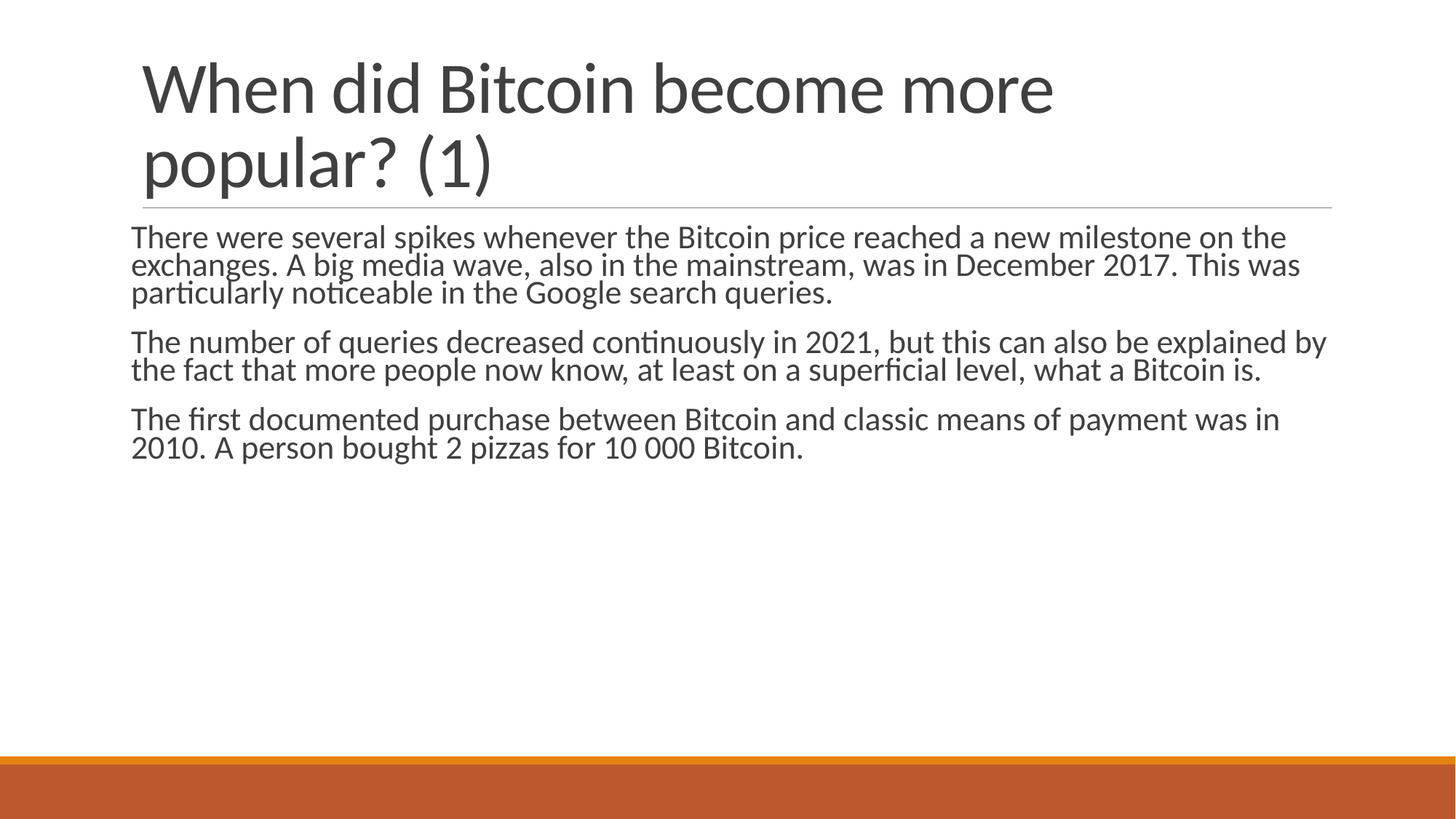

# When did Bitcoin become more popular? (1)
There were several spikes whenever the Bitcoin price reached a new milestone on the exchanges. A big media wave, also in the mainstream, was in December 2017. This was particularly noticeable in the Google search queries.
The number of queries decreased continuously in 2021, but this can also be explained by the fact that more people now know, at least on a superficial level, what a Bitcoin is.
The first documented purchase between Bitcoin and classic means of payment was in 2010. A person bought 2 pizzas for 10 000 Bitcoin.